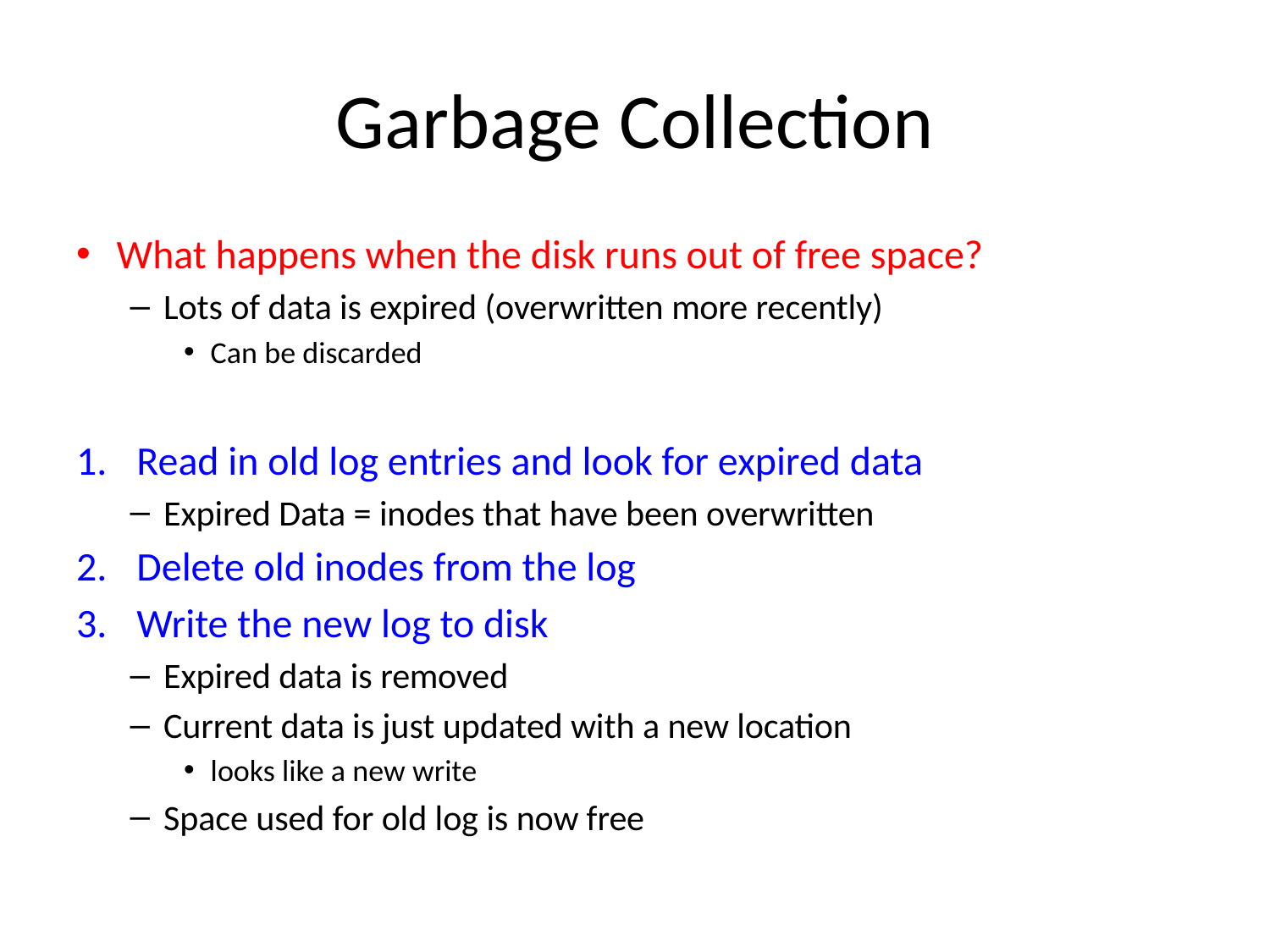

# Garbage Collection
What happens when the disk runs out of free space?
Lots of data is expired (overwritten more recently)
Can be discarded

Read in old log entries and look for expired data
Expired Data = inodes that have been overwritten
Delete old inodes from the log
Write the new log to disk
Expired data is removed
Current data is just updated with a new location
looks like a new write
Space used for old log is now free